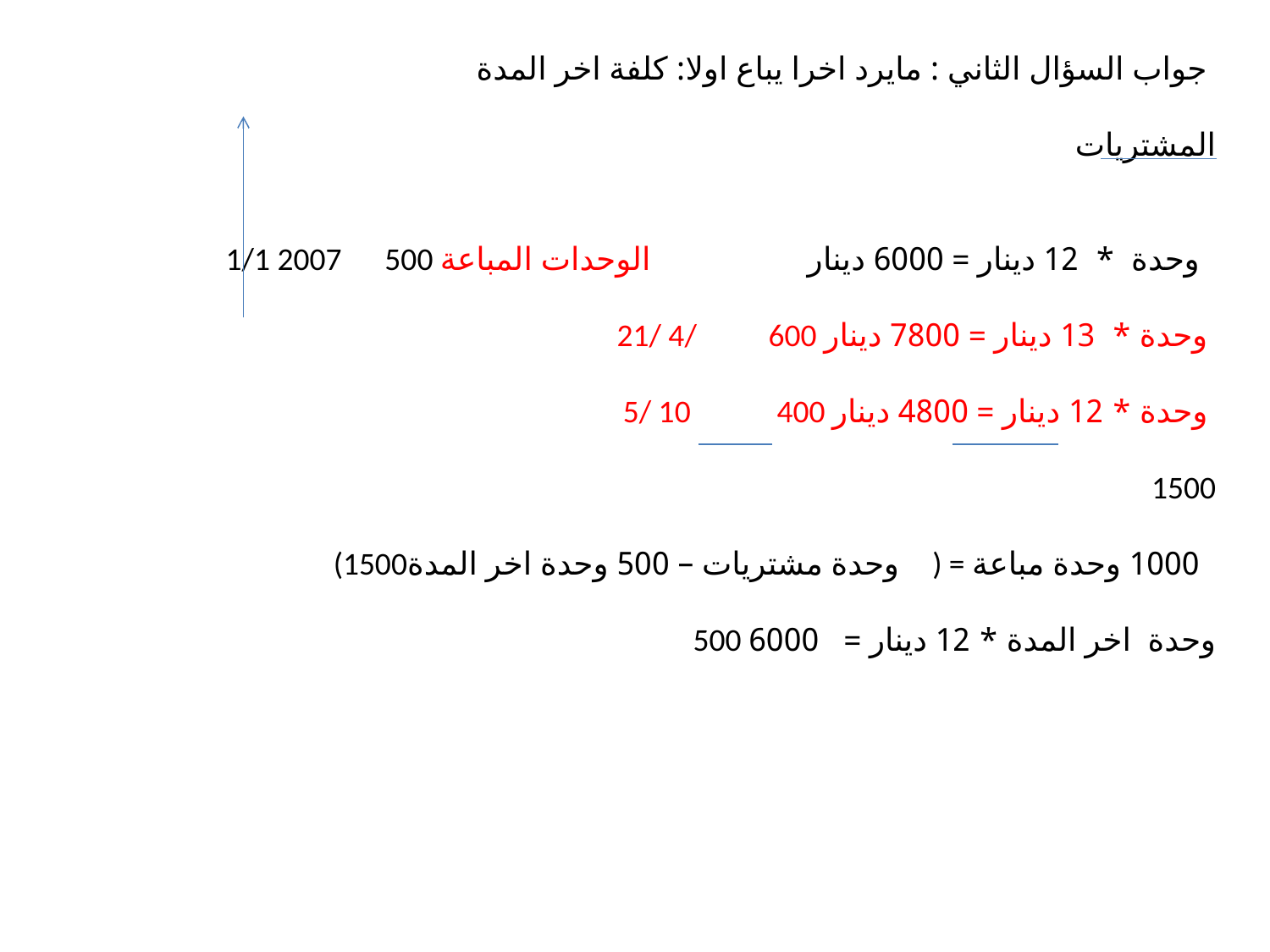

جواب السؤال الثاني : مايرد اخرا يباع اولا: كلفة اخر المدة

المشتريات

  1/1 2007      500 وحدة  *  12 دينار = 6000 دينار                   الوحدات المباعة

21/ 4/          600 وحدة *  13 دينار = 7800 دينار

5/ 10            400 وحدة * 12 دينار = 4800 دينار

                   1500

      (1500وحدة مشتريات – 500 وحدة اخر المدة    ) = 1000 وحدة مباعة

           500 وحدة  اخر المدة * 12 دينار =   6000